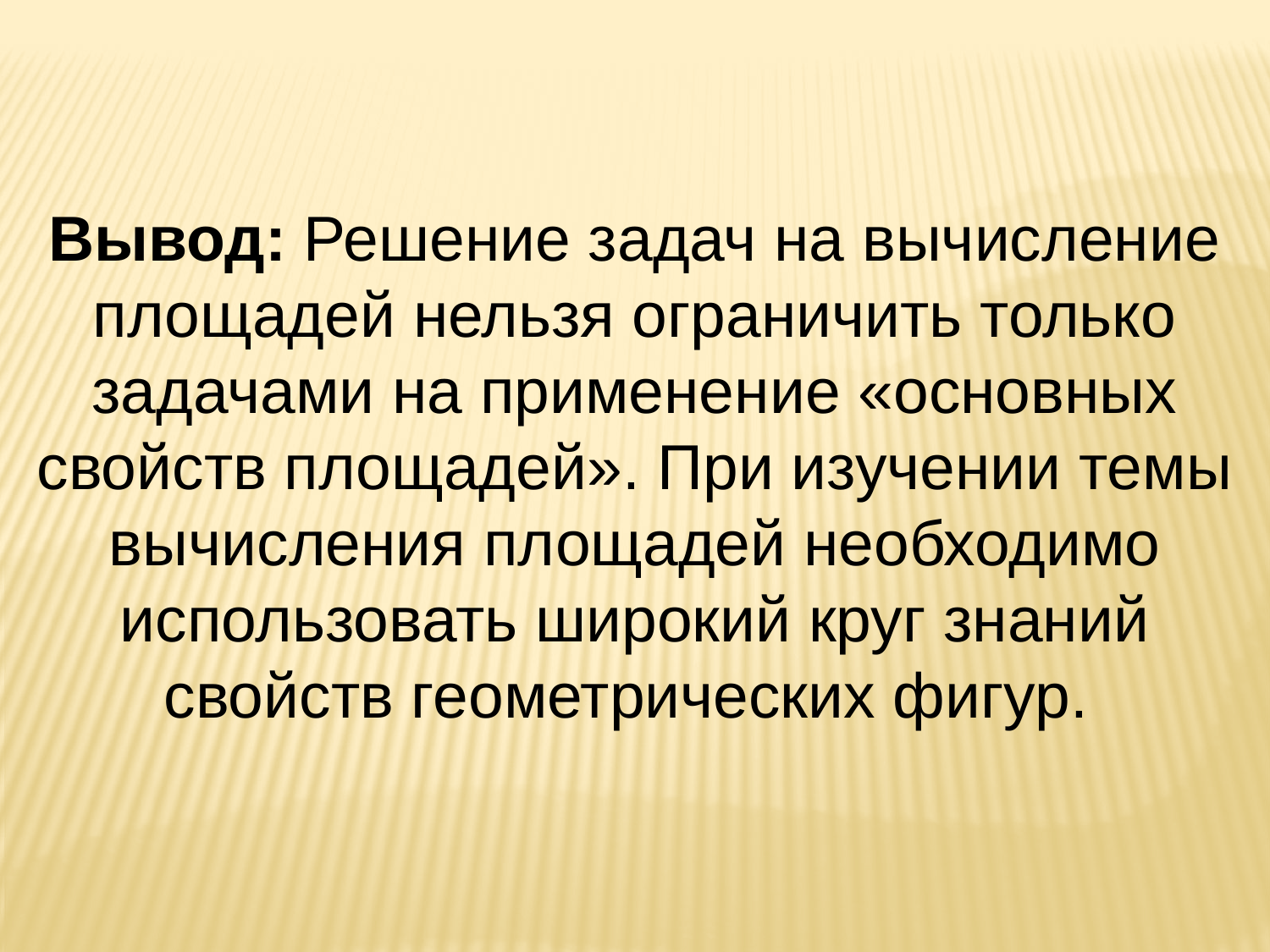

Вывод: Решение задач на вычисление площадей нельзя ограничить только задачами на применение «основных свойств площадей». При изучении темы вычисления площадей необходимо использовать широкий круг знаний свойств геометрических фигур.